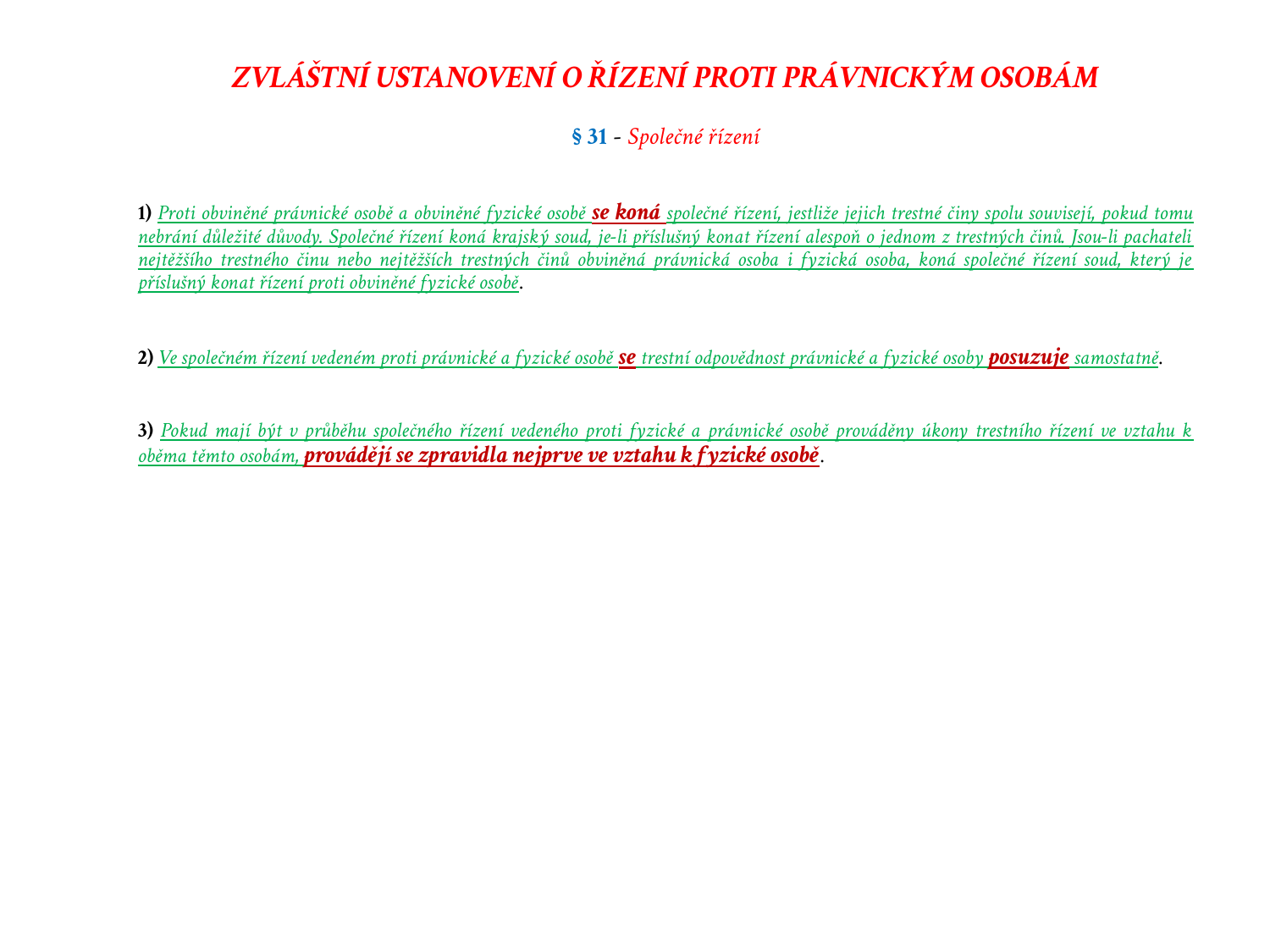

# ZVLÁŠTNÍ USTANOVENÍ O ŘÍZENÍ PROTI PRÁVNICKÝM OSOBÁM
§ 31 - Společné řízení

1) Proti obviněné právnické osobě a obviněné fyzické osobě se koná společné řízení, jestliže jejich trestné činy spolu souvisejí, pokud tomu nebrání důležité důvody. Společné řízení koná krajský soud, je-li příslušný konat řízení alespoň o jednom z trestných činů. Jsou-li pachateli nejtěžšího trestného činu nebo nejtěžších trestných činů obviněná právnická osoba i fyzická osoba, koná společné řízení soud, který je příslušný konat řízení proti obviněné fyzické osobě.

2) Ve společném řízení vedeném proti právnické a fyzické osobě se trestní odpovědnost právnické a fyzické osoby posuzuje samostatně.

3) Pokud mají být v průběhu společného řízení vedeného proti fyzické a právnické osobě prováděny úkony trestního řízení ve vztahu k oběma těmto osobám, provádějí se zpravidla nejprve ve vztahu k fyzické osobě.